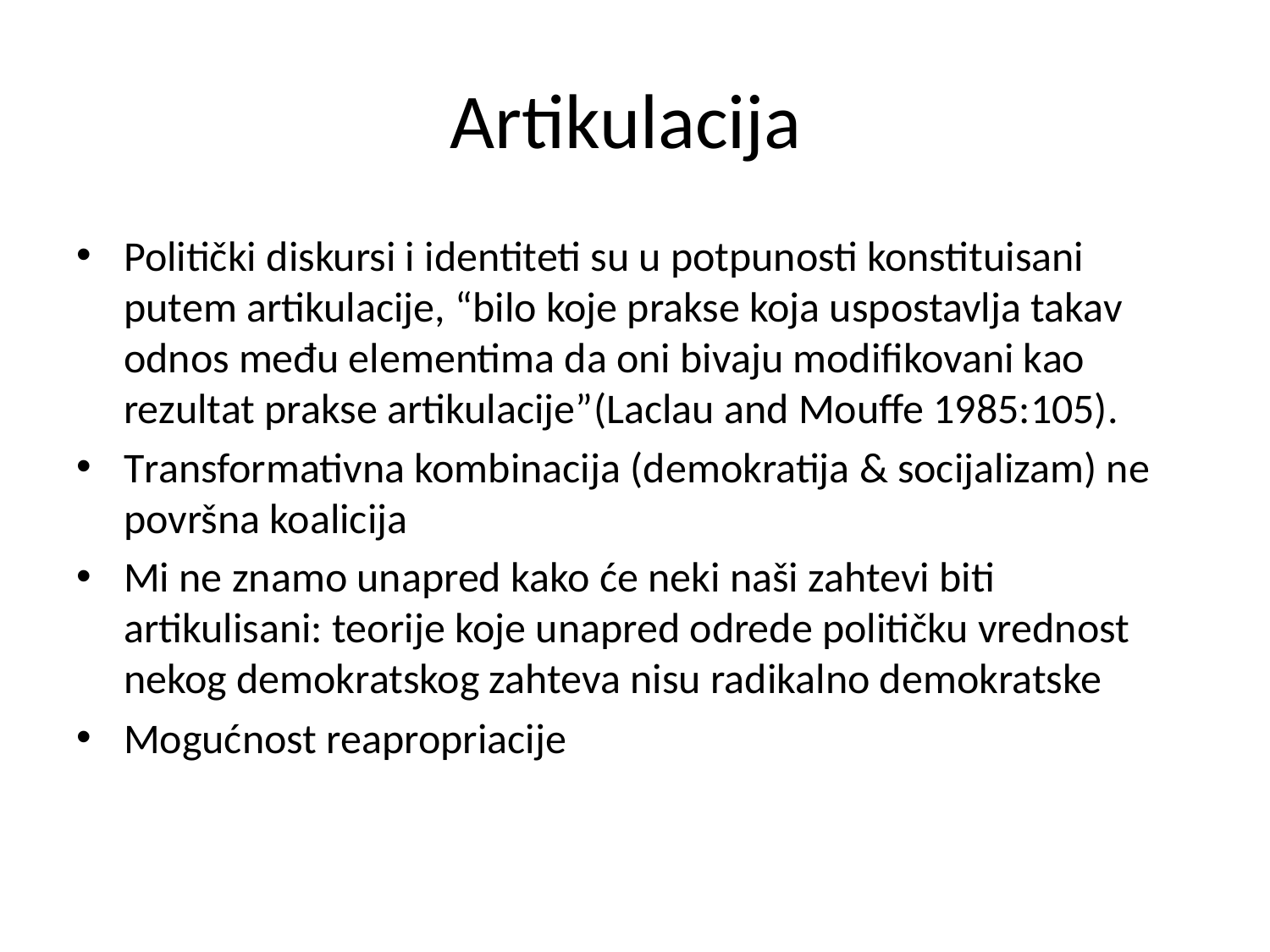

# Artikulacija
Politički diskursi i identiteti su u potpunosti konstituisani putem artikulacije, “bilo koje prakse koja uspostavlja takav odnos među elementima da oni bivaju modifikovani kao rezultat prakse artikulacije”(Laclau and Mouffe 1985:105).
Transformativna kombinacija (demokratija & socijalizam) ne površna koalicija
Mi ne znamo unapred kako će neki naši zahtevi biti artikulisani: teorije koje unapred odrede političku vrednost nekog demokratskog zahteva nisu radikalno demokratske
Mogućnost reapropriacije